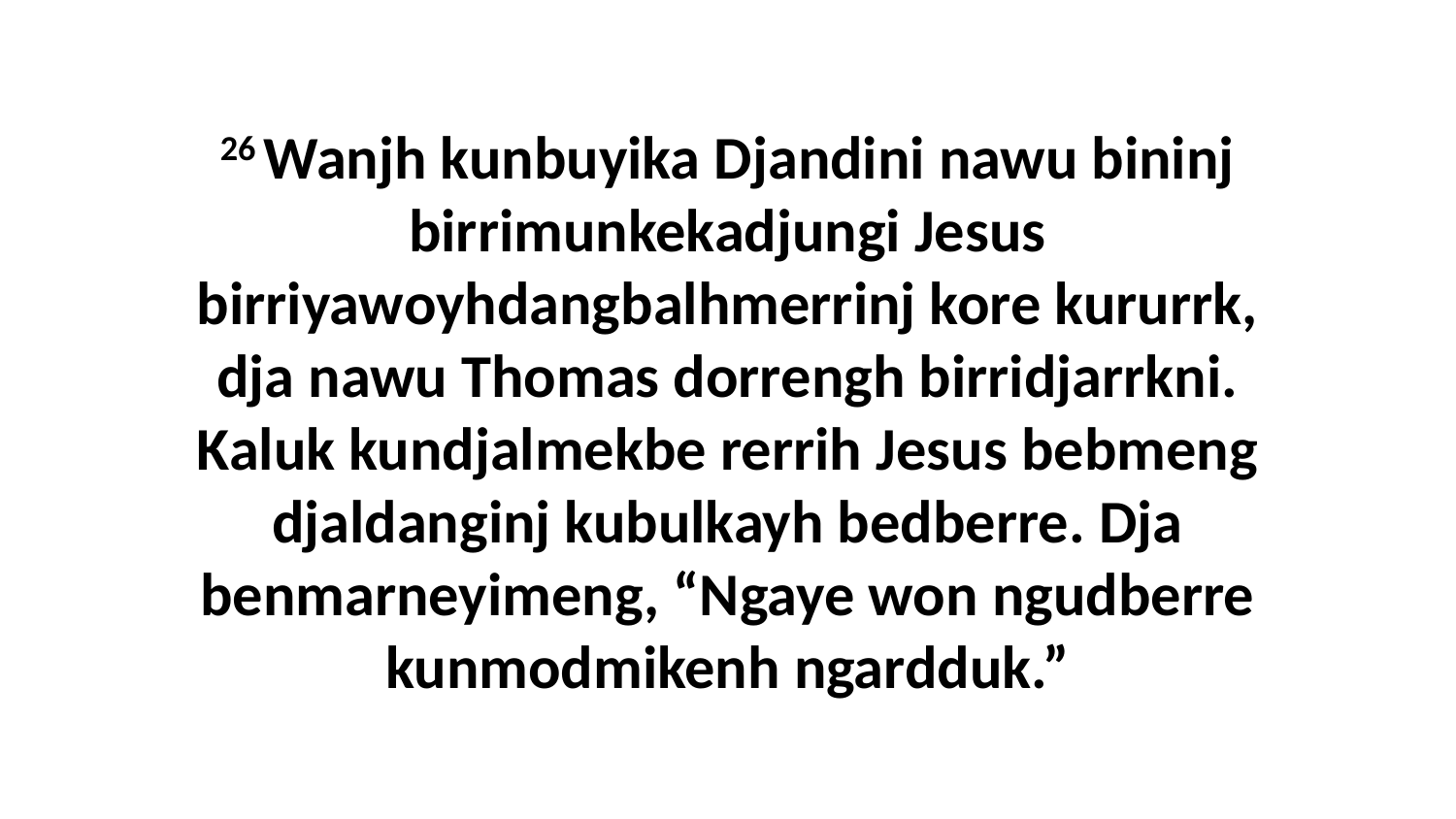

26 Wanjh kunbuyika Djandini nawu bininj birrimunkekadjungi Jesus birriyawoyhdangbalhmerrinj kore kururrk, dja nawu Thomas dorrengh birridjarrkni. Kaluk kundjalmekbe rerrih Jesus bebmeng djaldanginj kubulkayh bedberre. Dja benmarneyimeng, “Ngaye won ngudberre kunmodmikenh ngardduk.”